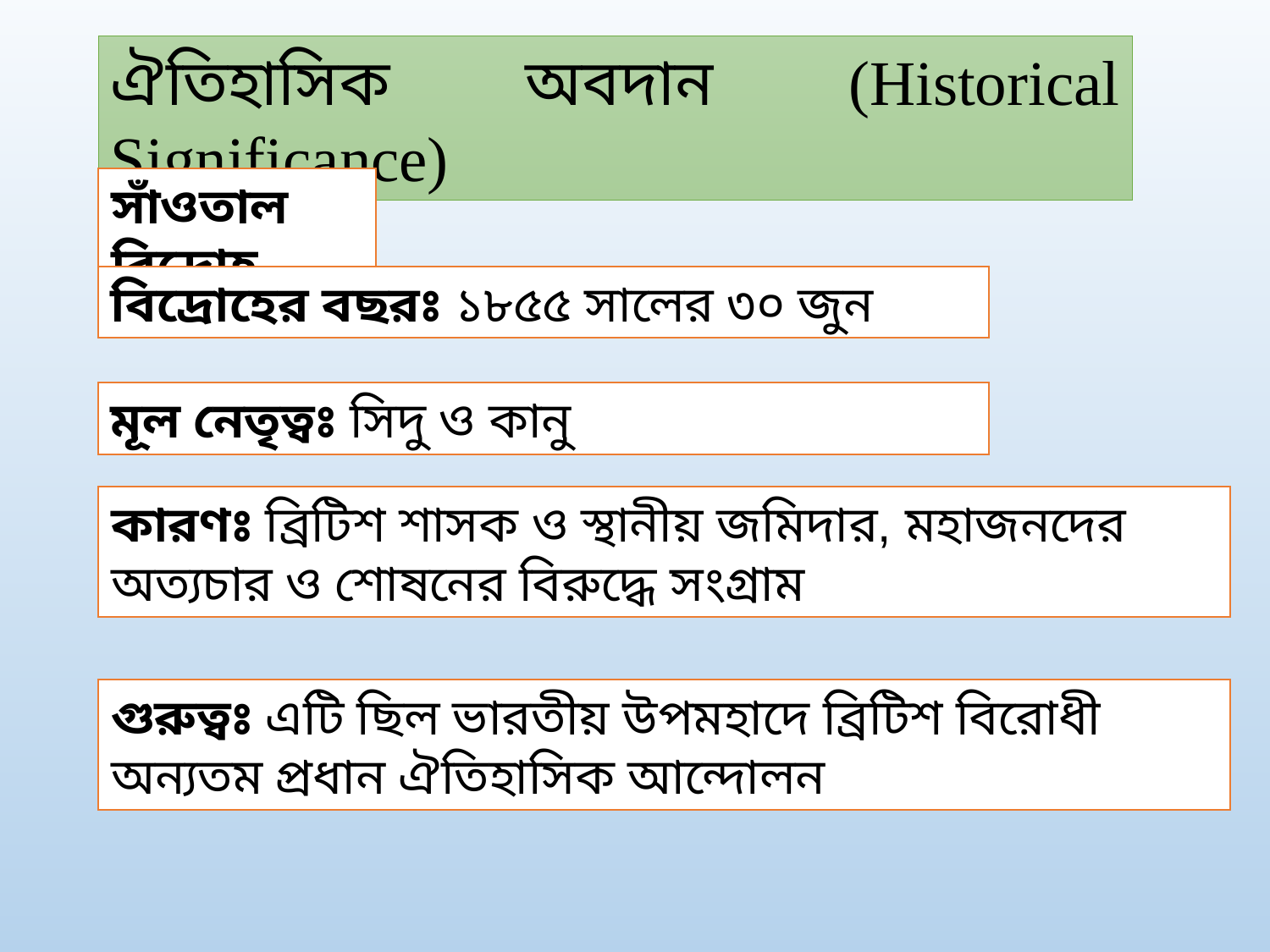

ঐতিহাসিক অবদান (Historical Significance)
সাঁওতাল বিদ্রোহ
বিদ্রোহের বছরঃ ১৮৫৫ সালের ৩০ জুন
মূল নেতৃত্বঃ সিদু ও কানু
কারণঃ ব্রিটিশ শাসক ও স্থানীয় জমিদার, মহাজনদের অত্যচার ও শোষনের বিরুদ্ধে সংগ্রাম
গুরুত্বঃ এটি ছিল ভারতীয় উপমহাদে ব্রিটিশ বিরোধী অন্যতম প্রধান ঐতিহাসিক আন্দোলন